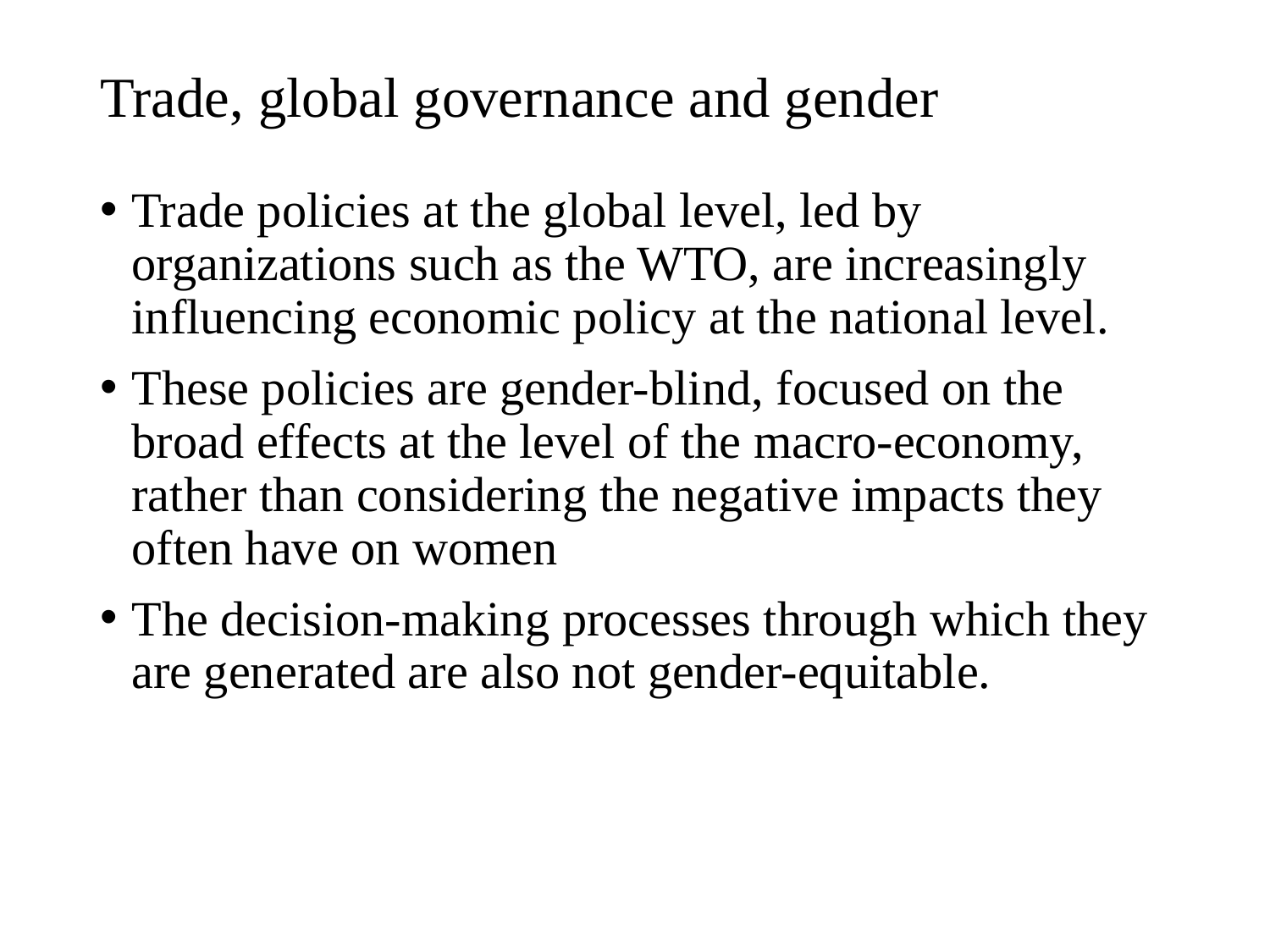

# Trade, global governance and gender
Trade policies at the global level, led by organizations such as the WTO, are increasingly influencing economic policy at the national level.
These policies are gender-blind, focused on the broad effects at the level of the macro-economy,  rather than considering the negative impacts they often have on women
The decision-making processes through which they are generated are also not gender-equitable.